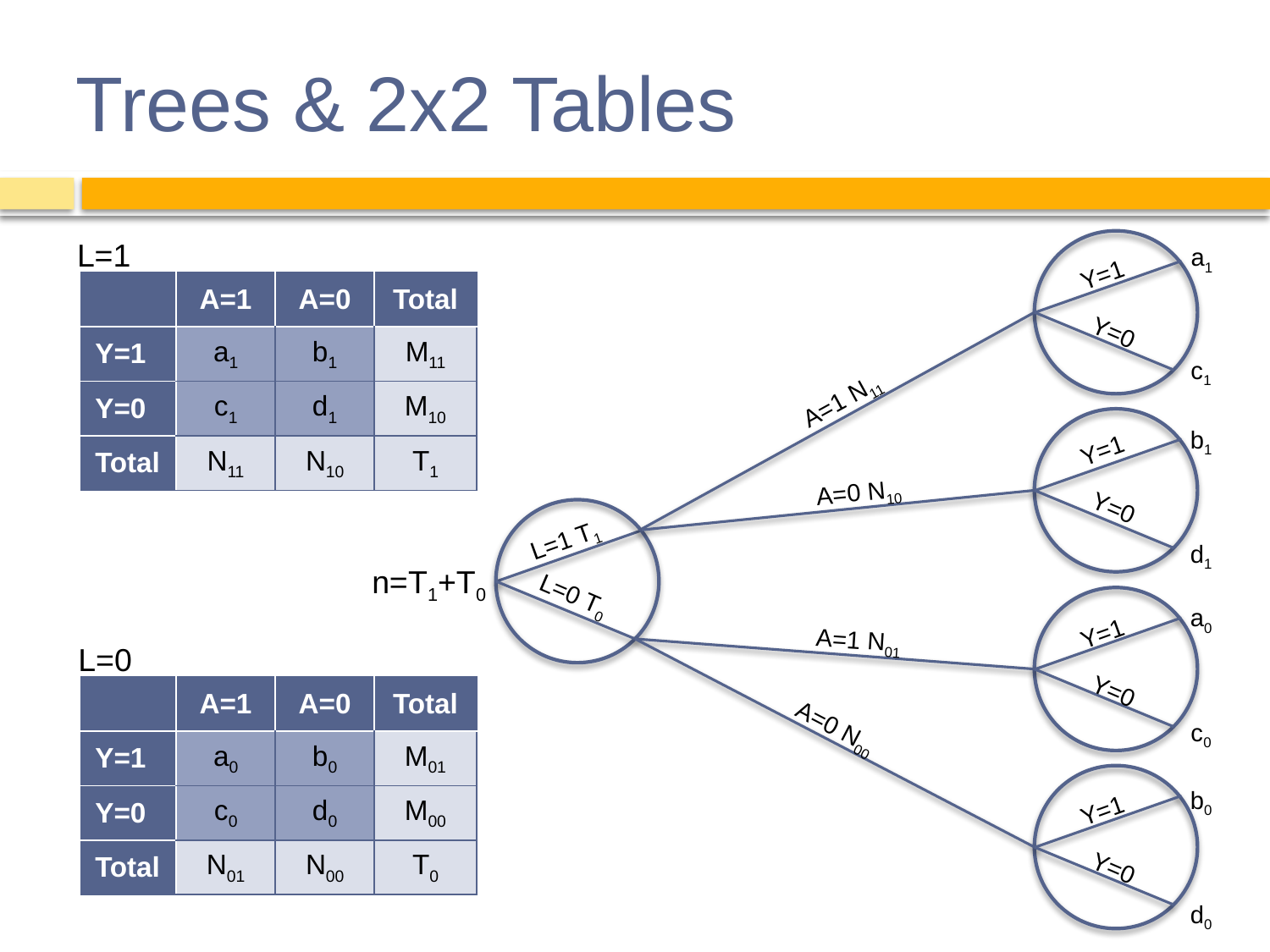

# Trees & 2x2 Tables
L=1

a1
Y=1
|  | A=1 | A=0 | Total |
| --- | --- | --- | --- |
| Y=1 | a1 | b1 | M11 |
| Y=0 | c1 | d1 | M10 |
| Total | N11 | N10 | T1 |
Y=0
c1
A=1 N11

b1
Y=1
A=0 N10
Y=0

L=1 T1
d1
n=T1+T0
L=0 T0

a0
Y=1
A=1 N01
L=0
Y=0
|  | A=1 | A=0 | Total |
| --- | --- | --- | --- |
| Y=1 | a0 | b0 | M01 |
| Y=0 | c0 | d0 | M00 |
| Total | N01 | N00 | T0 |
A=0 N00
c0

b0
Y=1
Y=0
d0